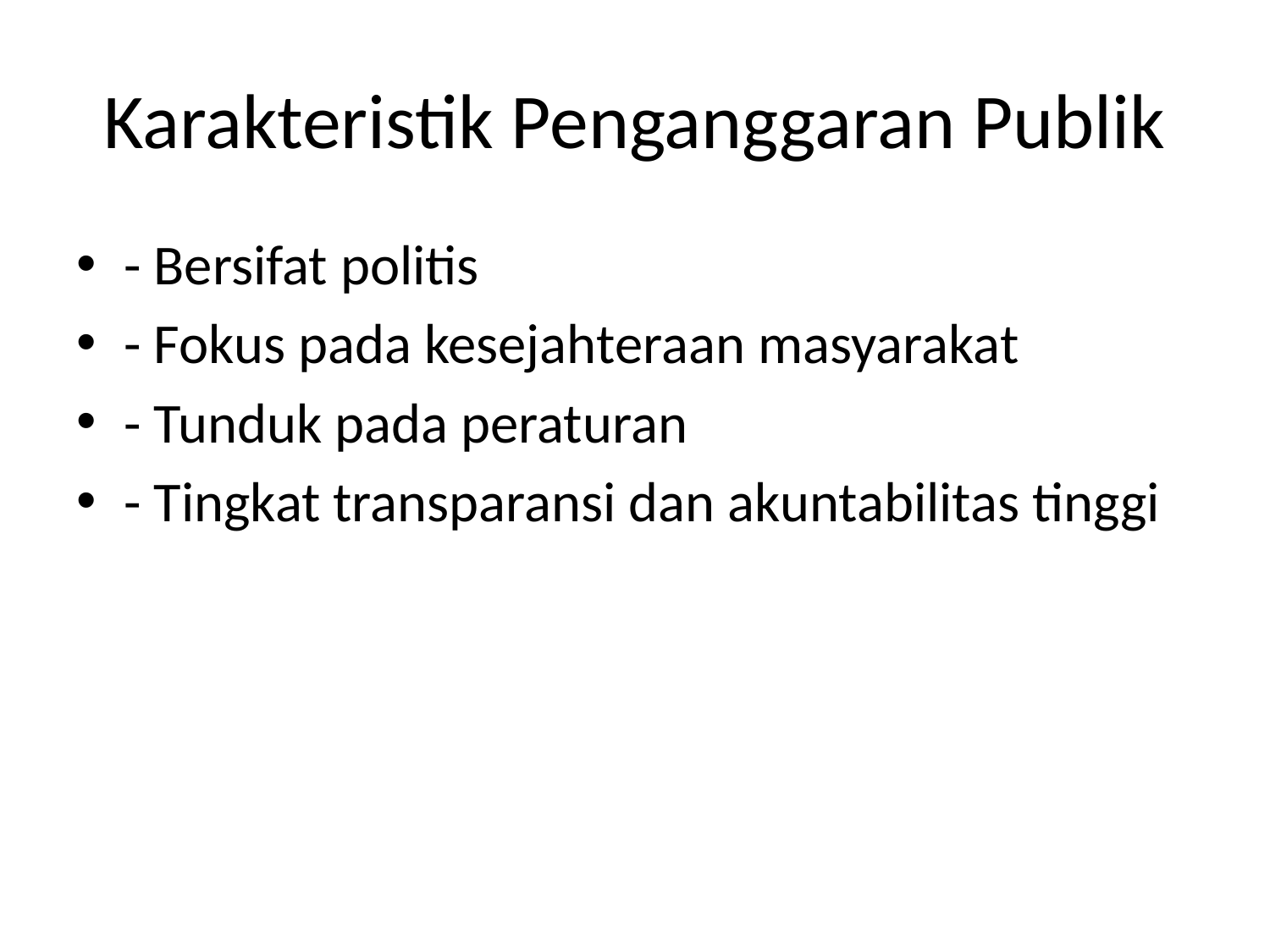

# Karakteristik Penganggaran Publik
- Bersifat politis
- Fokus pada kesejahteraan masyarakat
- Tunduk pada peraturan
- Tingkat transparansi dan akuntabilitas tinggi